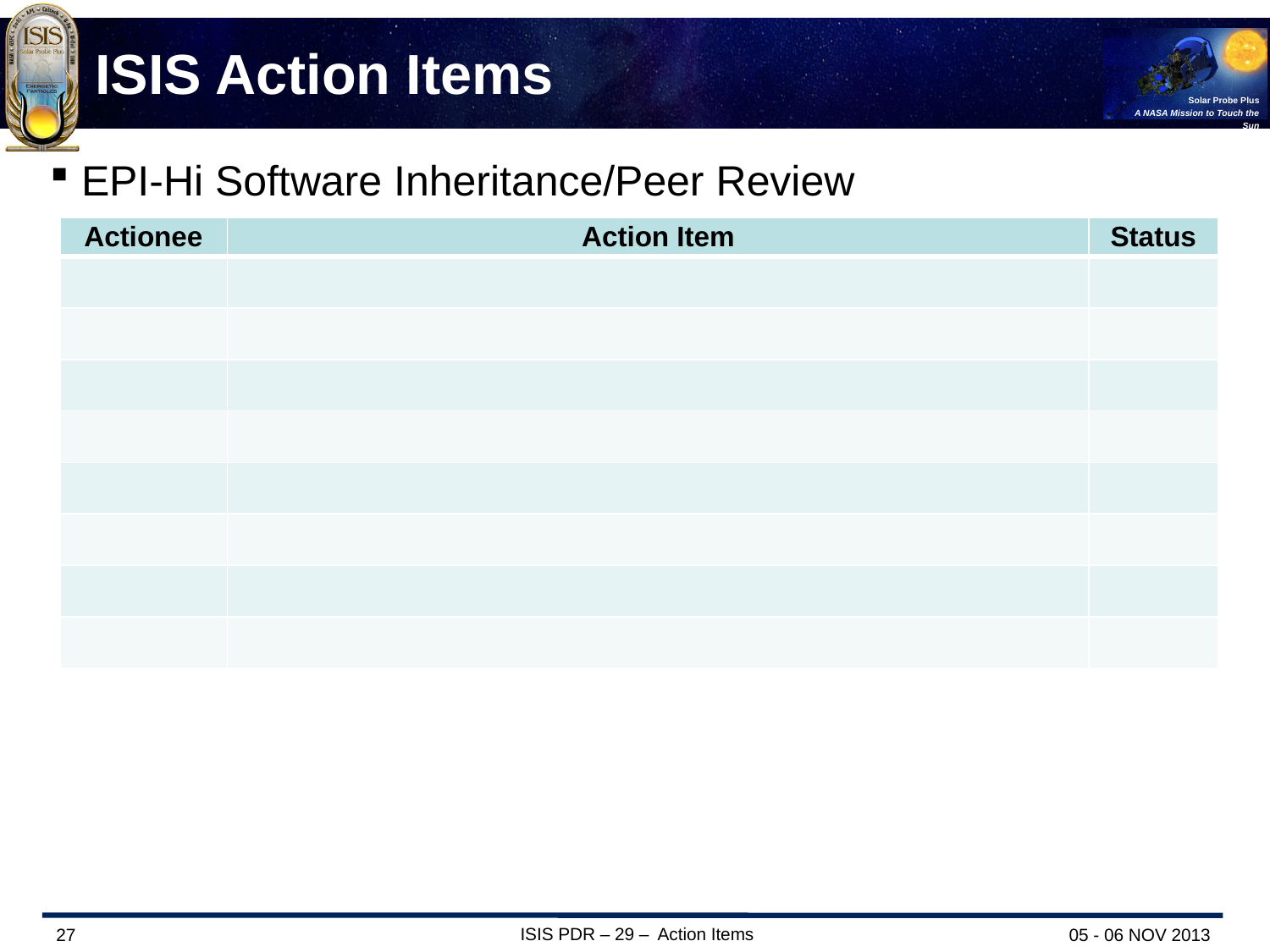

# ISIS Action Items
EPI-Hi Software Inheritance/Peer Review	10/11/13

| Actionee | Action Item | Status |
| --- | --- | --- |
|  |  |  |
|  |  |  |
|  |  |  |
|  |  |  |
|  |  |  |
|  |  |  |
|  |  |  |
|  |  |  |